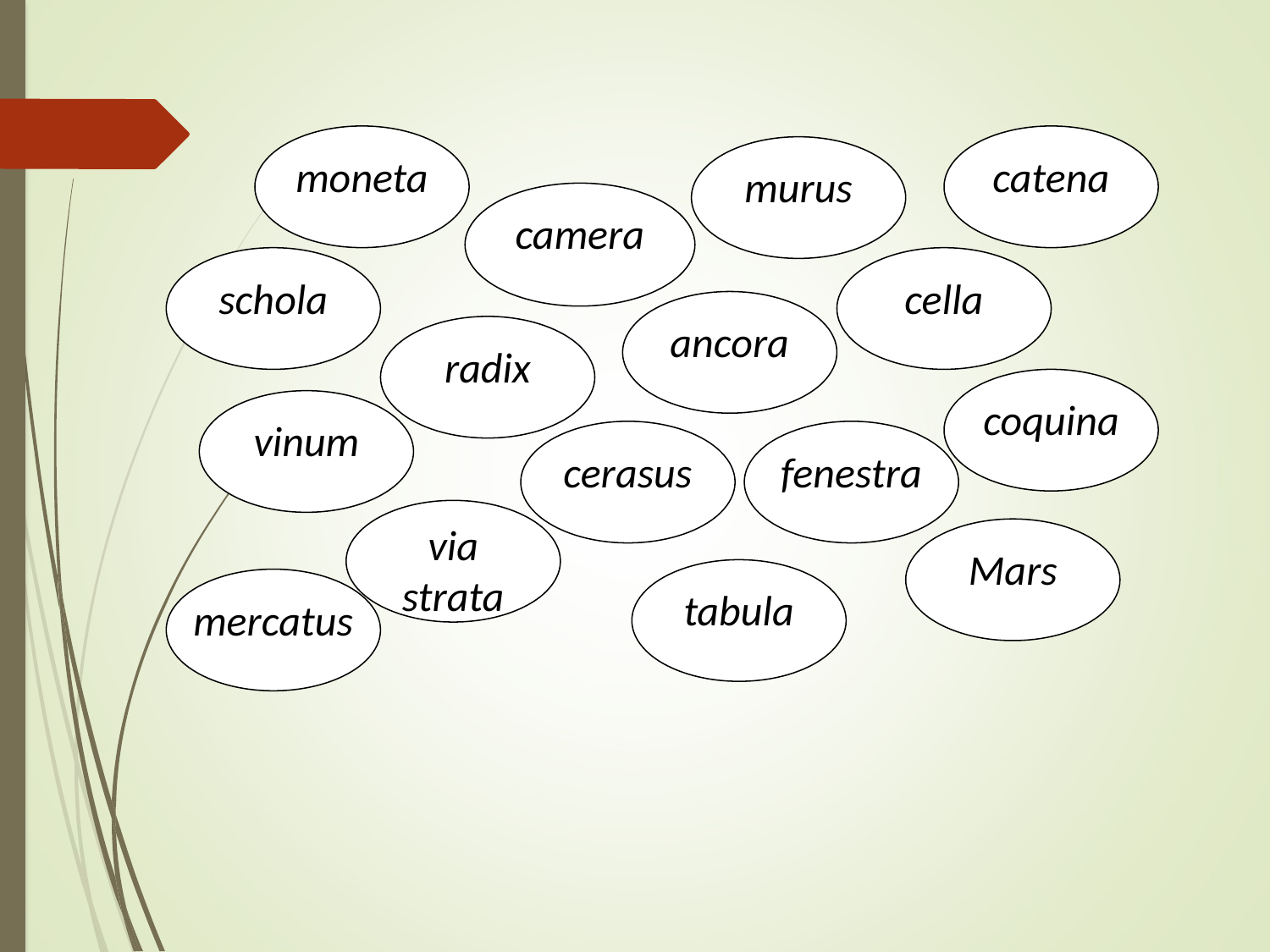

moneta
catena
murus
camera
schola
cella
ancora
radix
coquina
vinum
cerasus
fenestra
via strata
Mars
tabula
mercatus